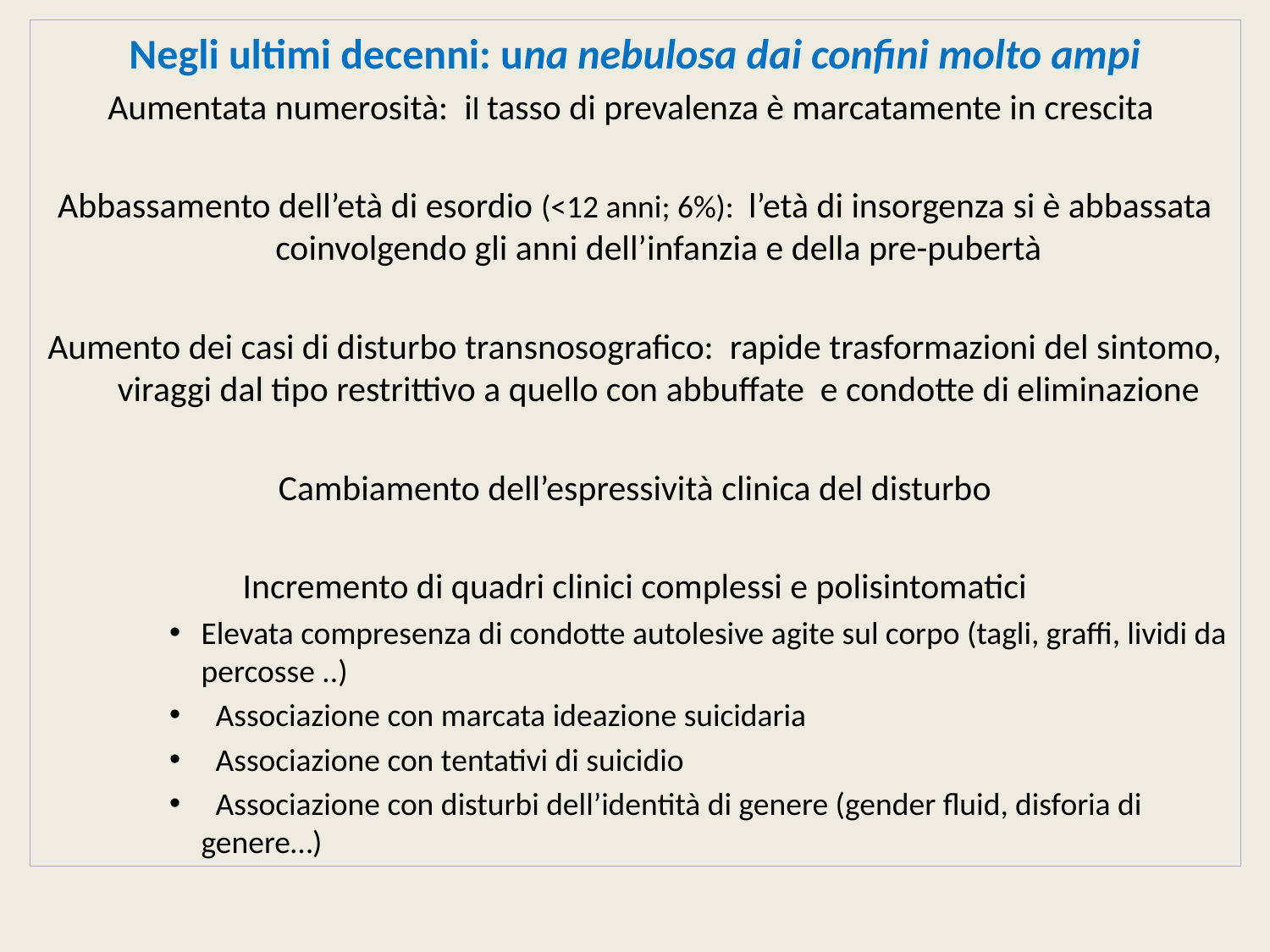

Negli ultimi decenni: una nebulosa dai confini molto ampi
Aumentata numerosità:  il tasso di prevalenza è marcatamente in crescita

Abbassamento dell’età di esordio (<12 anni; 6%):  l’età di insorgenza si è abbassata coinvolgendo gli anni dell’infanzia e della pre-pubertà

Aumento dei casi di disturbo transnosografico:  rapide trasformazioni del sintomo, viraggi dal tipo restrittivo a quello con abbuffate  e condotte di eliminazione

Cambiamento dell’espressività clinica del disturbo

Incremento di quadri clinici complessi e polisintomatici
Elevata compresenza di condotte autolesive agite sul corpo (tagli, graffi, lividi da percosse ..)
  Associazione con marcata ideazione suicidaria
  Associazione con tentativi di suicidio
  Associazione con disturbi dell’identità di genere (gender fluid, disforia di genere…)